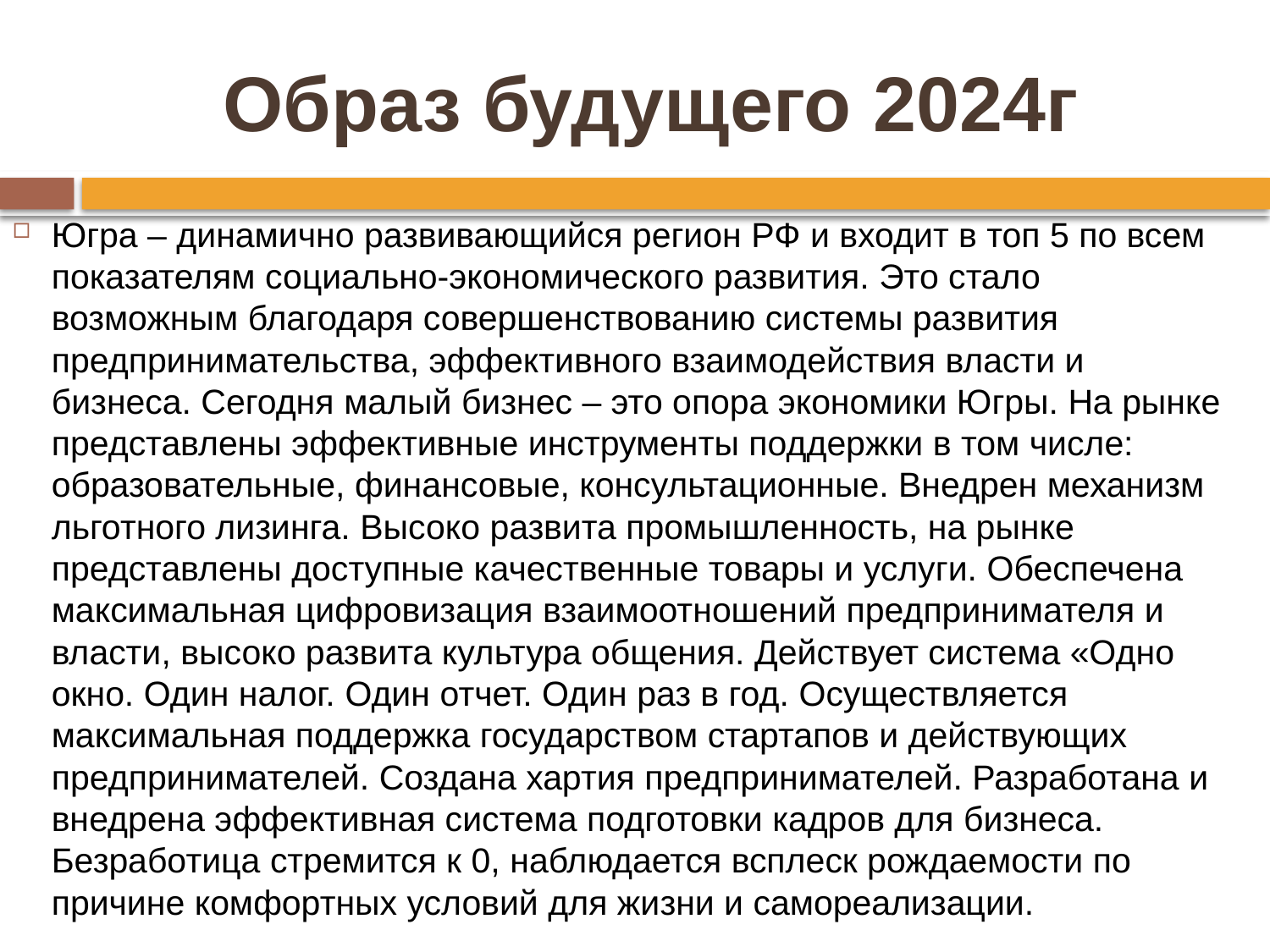

# Образ будущего 2024г
Югра – динамично развивающийся регион РФ и входит в топ 5 по всем показателям социально-экономического развития. Это стало возможным благодаря совершенствованию системы развития предпринимательства, эффективного взаимодействия власти и бизнеса. Сегодня малый бизнес – это опора экономики Югры. На рынке представлены эффективные инструменты поддержки в том числе: образовательные, финансовые, консультационные. Внедрен механизм льготного лизинга. Высоко развита промышленность, на рынке представлены доступные качественные товары и услуги. Обеспечена максимальная цифровизация взаимоотношений предпринимателя и власти, высоко развита культура общения. Действует система «Одно окно. Один налог. Один отчет. Один раз в год. Осуществляется максимальная поддержка государством стартапов и действующих предпринимателей. Создана хартия предпринимателей. Разработана и внедрена эффективная система подготовки кадров для бизнеса. Безработица стремится к 0, наблюдается всплеск рождаемости по причине комфортных условий для жизни и самореализации.